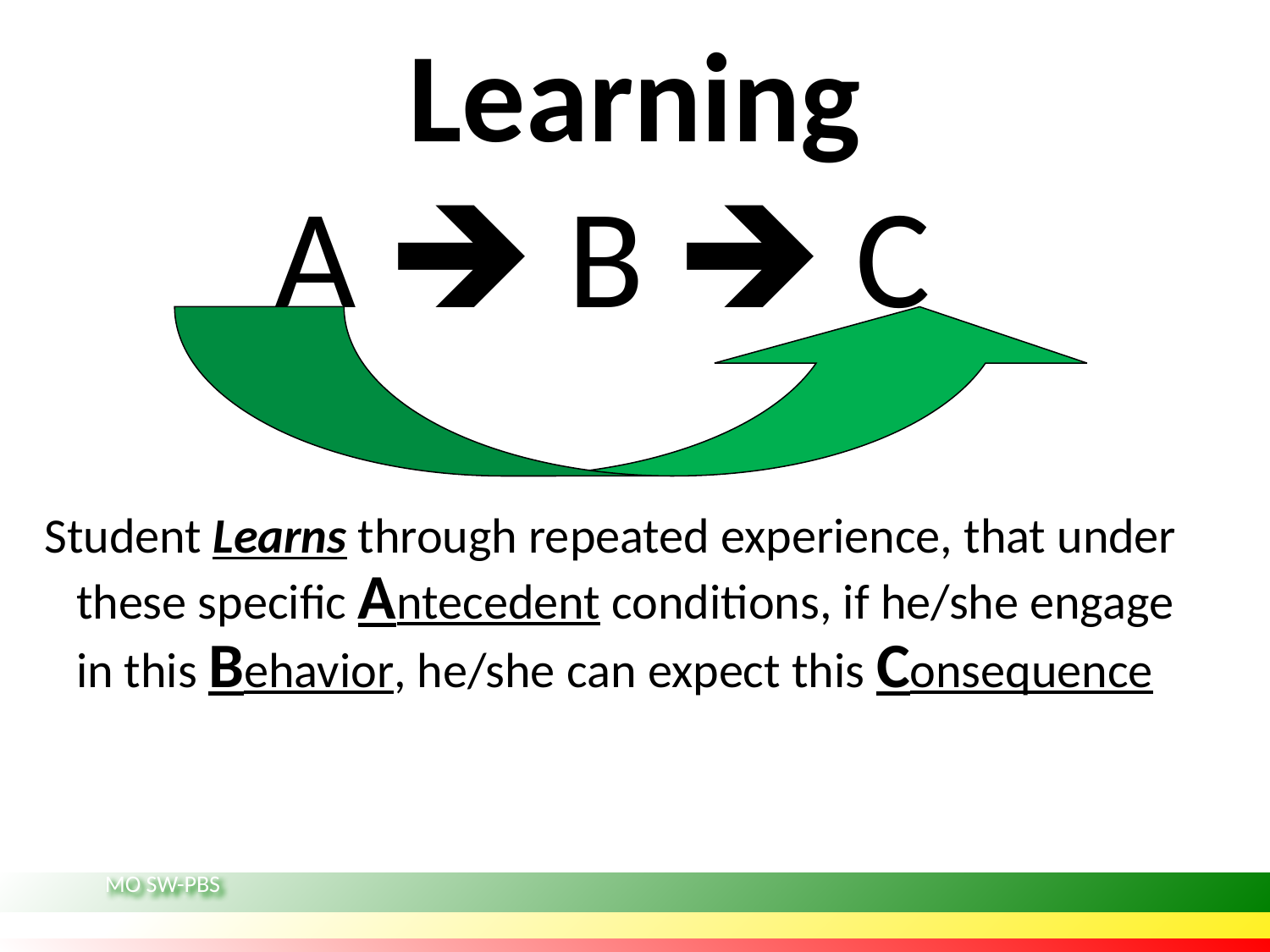

# Learning
        A 🡺 B 🡺 C

Student Learns through repeated experience, that under these specific Antecedent conditions, if he/she engage in this Behavior, he/she can expect this Consequence